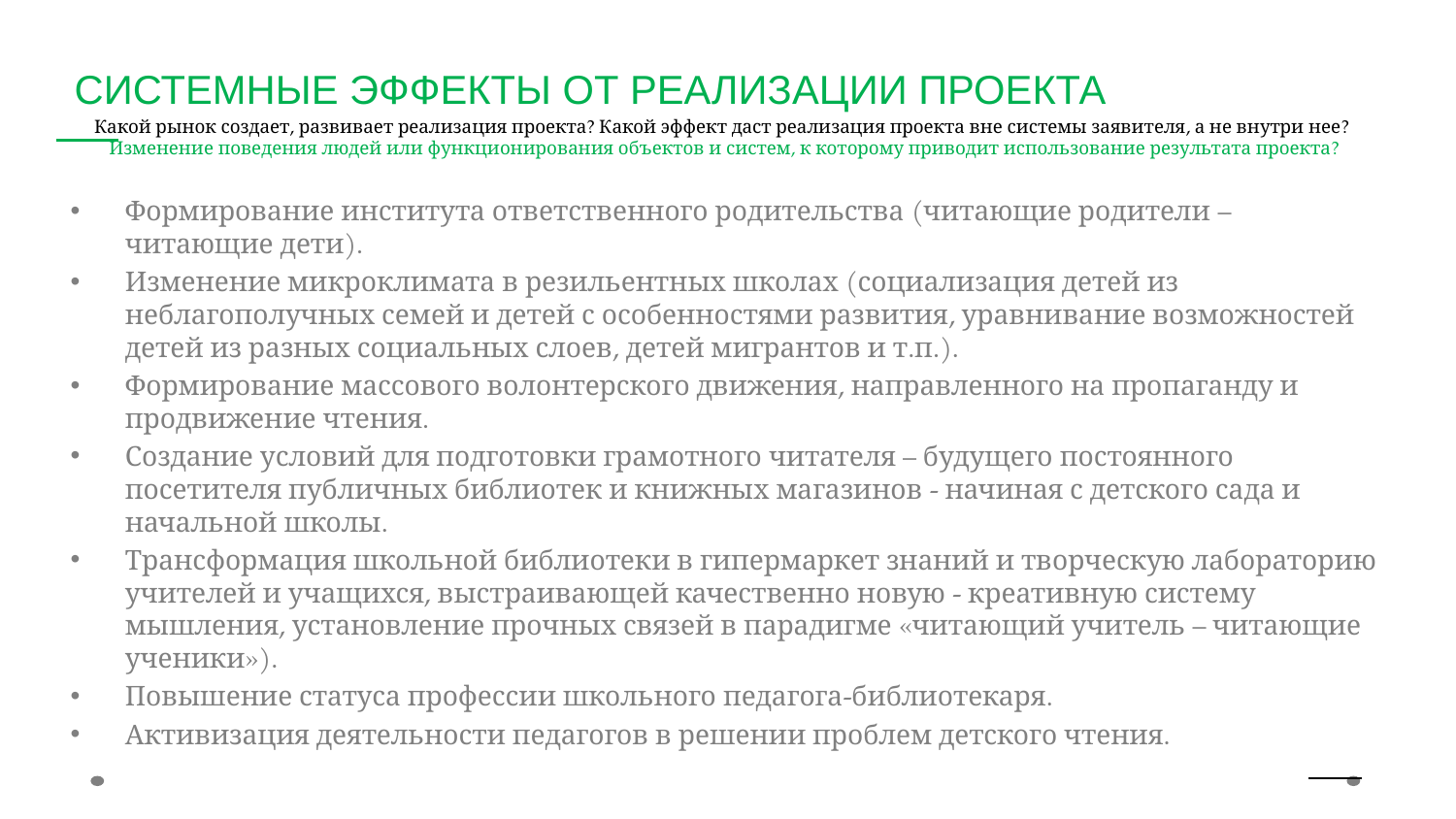

Системные Эффекты от реализации проекта
# Какой рынок создает, развивает реализация проекта? Какой эффект даст реализация проекта вне системы заявителя, а не внутри нее? Изменение поведения людей или функционирования объектов и систем, к которому приводит использование результата проекта?
Формирование института ответственного родительства (читающие родители – читающие дети).
Изменение микроклимата в резильентных школах (социализация детей из неблагополучных семей и детей с особенностями развития, уравнивание возможностей детей из разных социальных слоев, детей мигрантов и т.п.).
Формирование массового волонтерского движения, направленного на пропаганду и продвижение чтения.
Создание условий для подготовки грамотного читателя – будущего постоянного посетителя публичных библиотек и книжных магазинов - начиная с детского сада и начальной школы.
Трансформация школьной библиотеки в гипермаркет знаний и творческую лабораторию учителей и учащихся, выстраивающей качественно новую - креативную систему мышления, установление прочных связей в парадигме «читающий учитель – читающие ученики»).
Повышение статуса профессии школьного педагога-библиотекаря.
Активизация деятельности педагогов в решении проблем детского чтения.